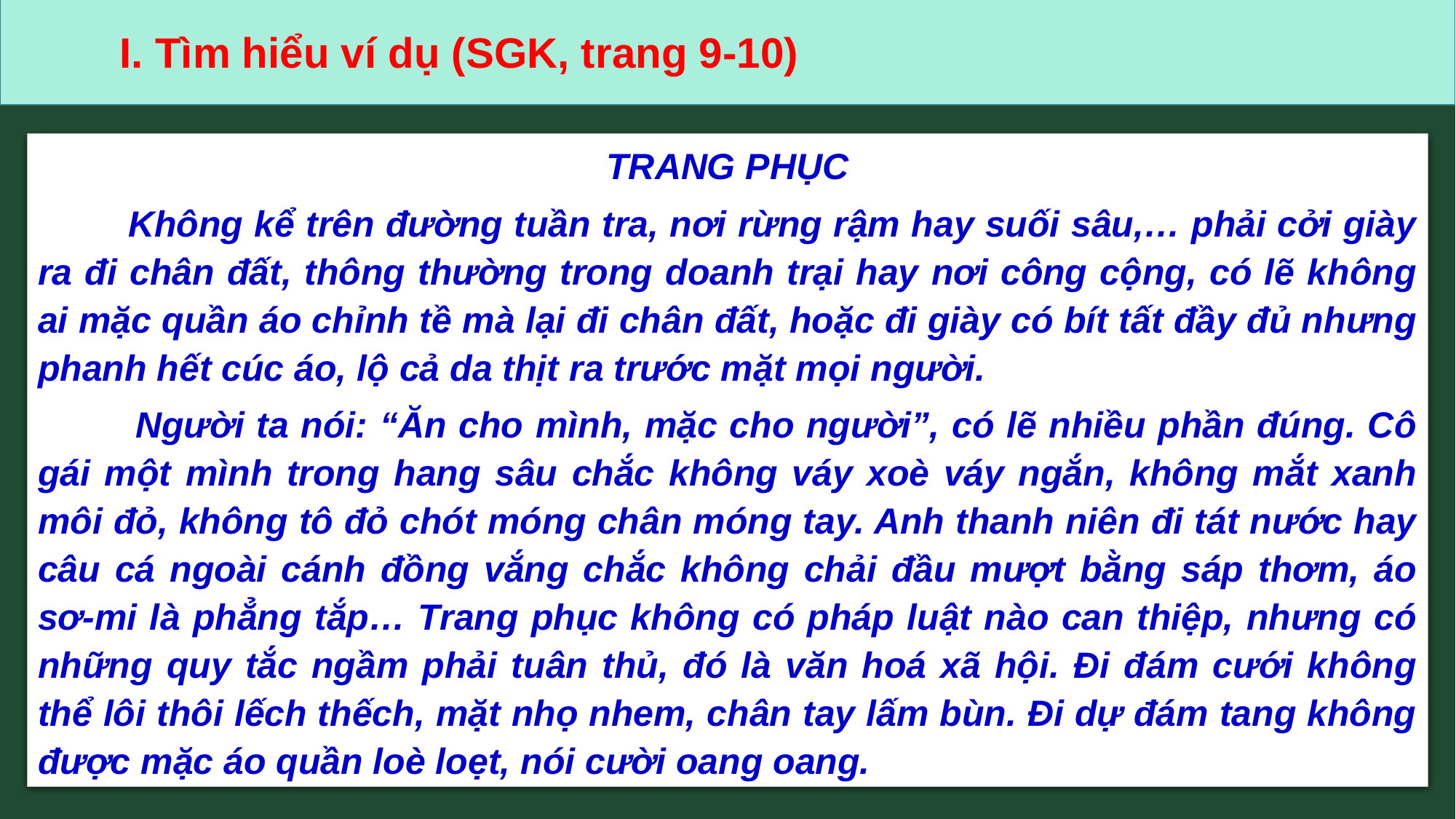

I. Tìm hiểu ví dụ (SGK, trang 9-10)
TRANG PHỤC
        Không kể trên đường tuần tra, nơi rừng rậm hay suối sâu,… phải cởi giày ra đi chân đất, thông thường trong doanh trại hay nơi công cộng, có lẽ không ai mặc quần áo chỉnh tề mà lại đi chân đất, hoặc đi giày có bít tất đầy đủ nhưng phanh hết cúc áo, lộ cả da thịt ra trước mặt mọi người.
        Người ta nói: “Ăn cho mình, mặc cho người”, có lẽ nhiều phần đúng. Cô gái một mình trong hang sâu chắc không váy xoè váy ngắn, không mắt xanh môi đỏ, không tô đỏ chót móng chân móng tay. Anh thanh niên đi tát nước hay câu cá ngoài cánh đồng vắng chắc không chải đầu mượt bằng sáp thơm, áo sơ-mi là phẳng tắp… Trang phục không có pháp luật nào can thiệp, nhưng có những quy tắc ngầm phải tuân thủ, đó là văn hoá xã hội. Đi đám cưới không thể lôi thôi lếch thếch, mặt nhọ nhem, chân tay lấm bùn. Đi dự đám tang không được mặc áo quần loè loẹt, nói cười oang oang.